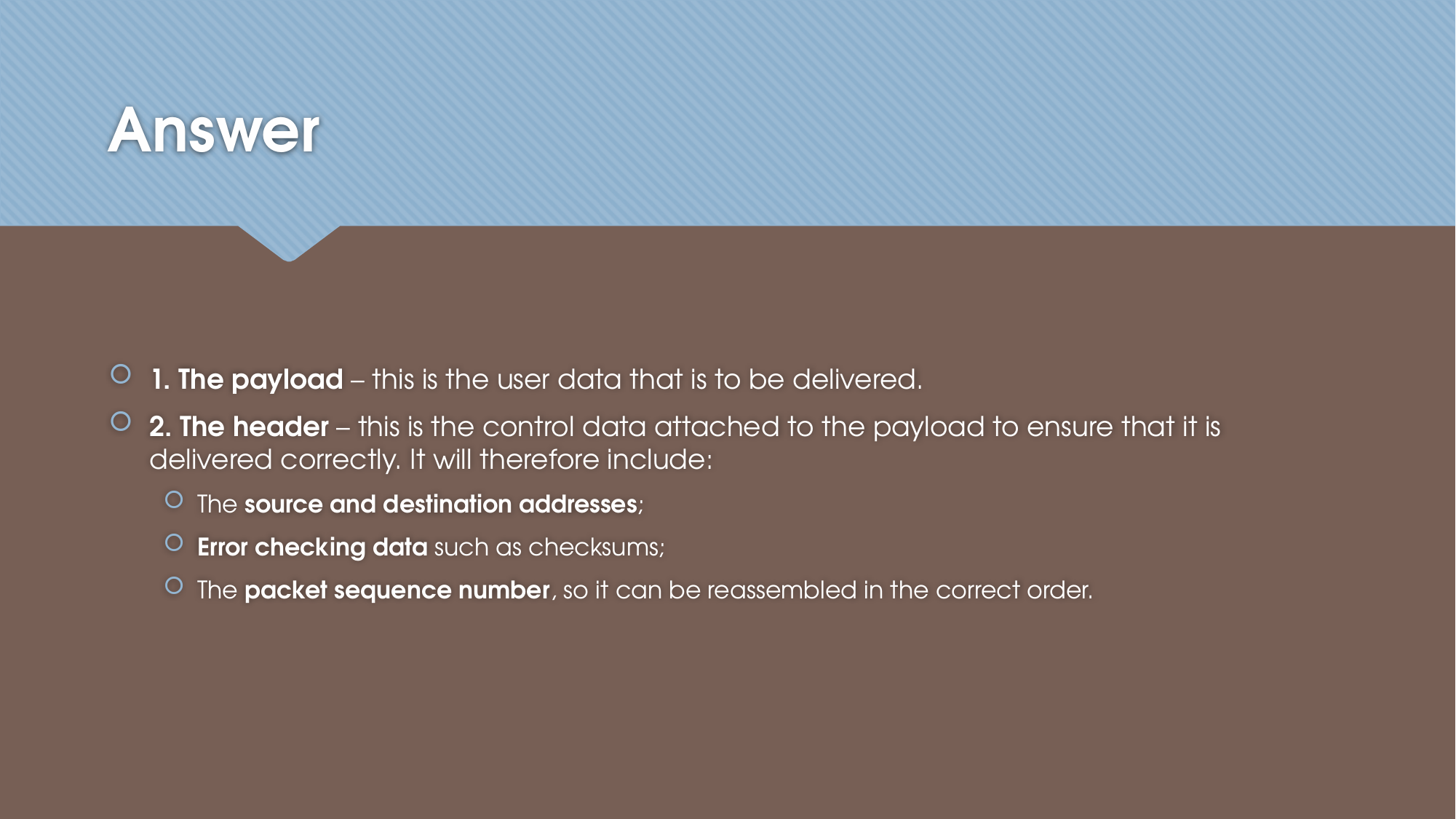

# Answer
1. The payload – this is the user data that is to be delivered.
2. The header – this is the control data attached to the payload to ensure that it is delivered correctly. It will therefore include:
The source and destination addresses;
Error checking data such as checksums;
The packet sequence number, so it can be reassembled in the correct order.